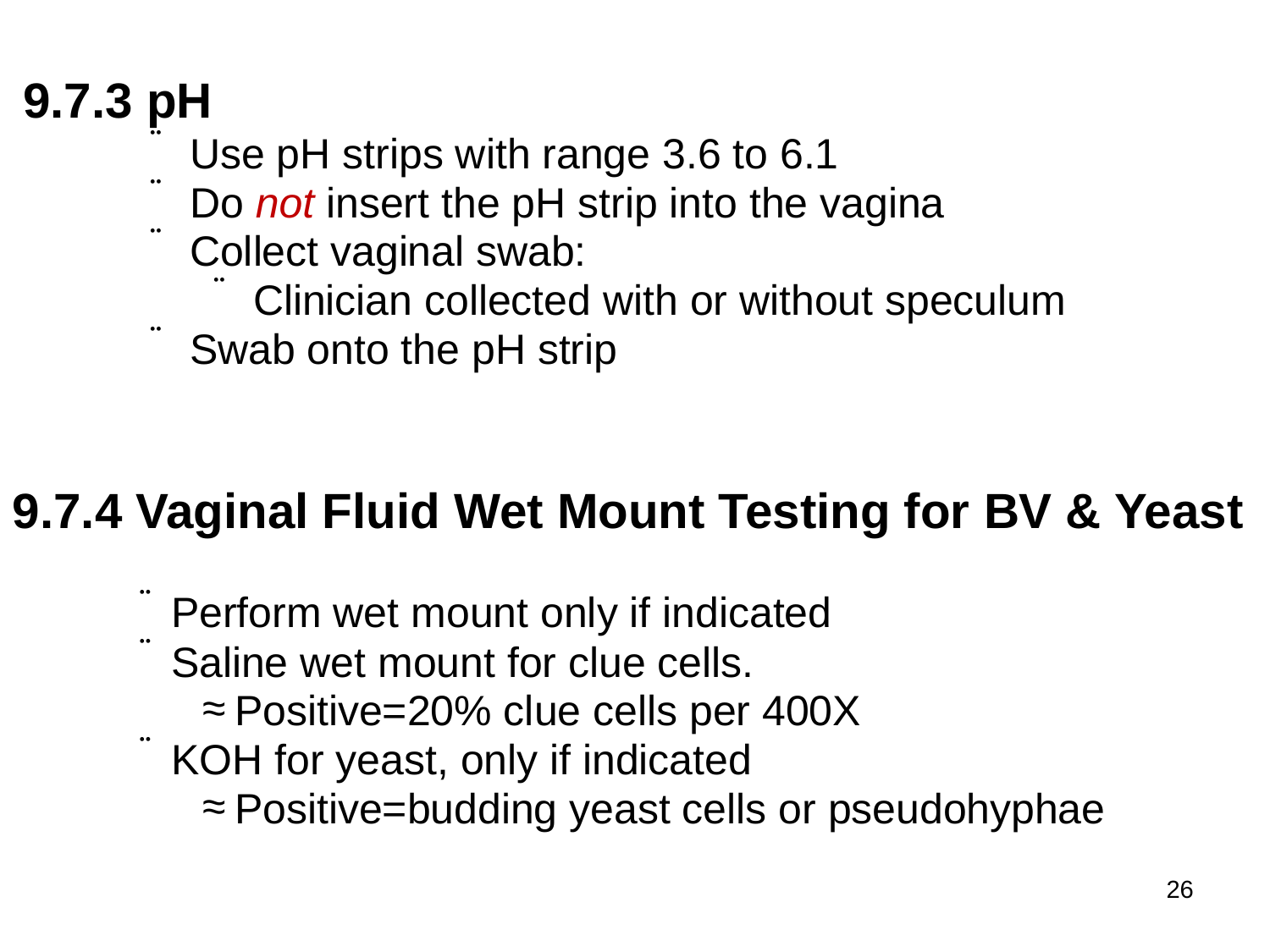

9.7.3 pH
Use pH strips with range 3.6 to 6.1
Do not insert the pH strip into the vagina
Collect vaginal swab:
Clinician collected with or without speculum
Swab onto the pH strip

9.7.4 Vaginal Fluid Wet Mount Testing for BV & Yeast

Perform wet mount only if indicated
Saline wet mount for clue cells.
Positive=20% clue cells per 400X
KOH for yeast, only if indicated
Positive=budding yeast cells or pseudohyphae
26